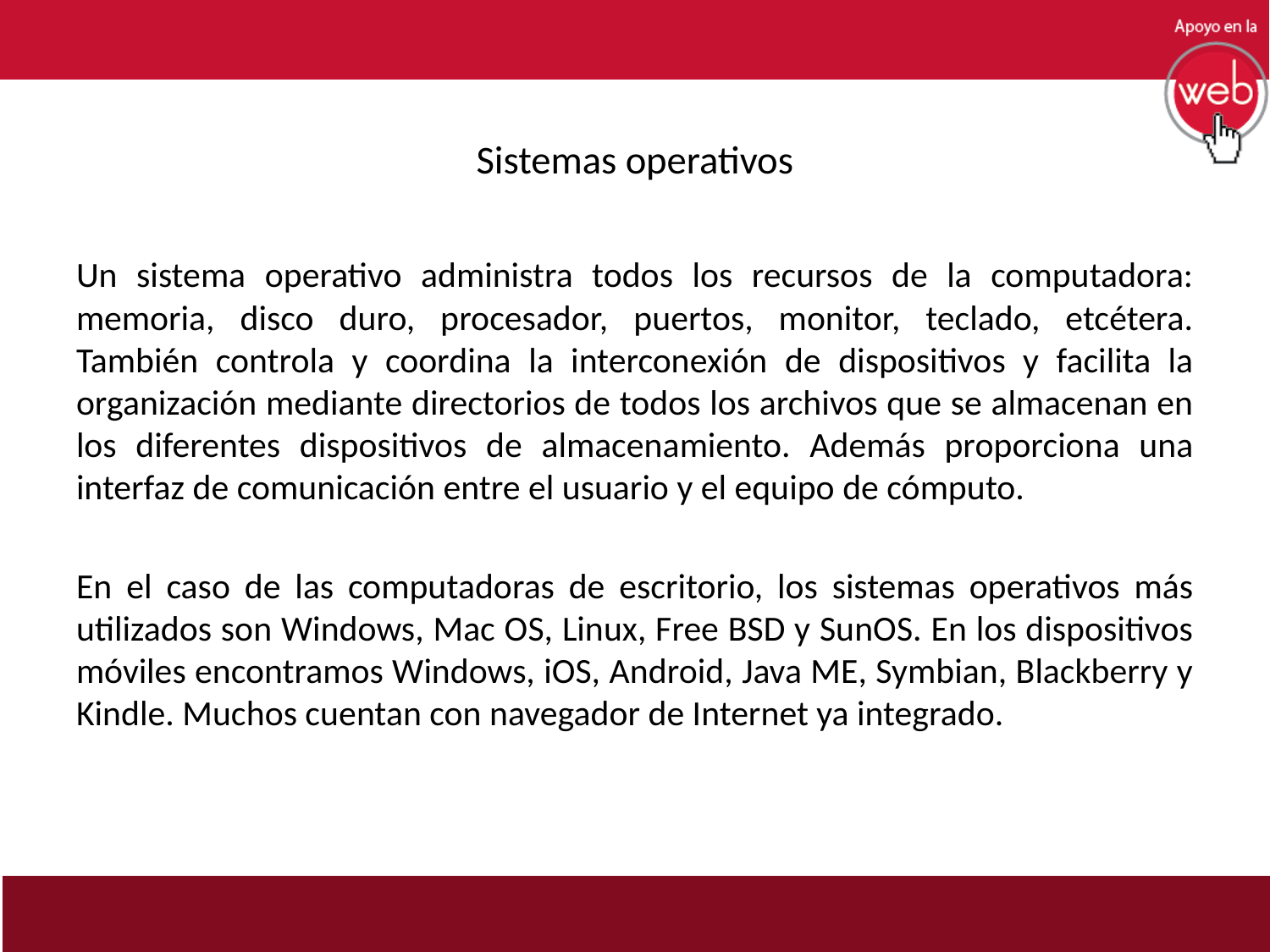

# Sistemas operativos
Un sistema operativo administra todos los recursos de la computadora: memoria, disco duro, procesador, puertos, monitor, teclado, etcétera. También controla y coordina la interconexión de dispositivos y facilita la organización mediante directorios de todos los archivos que se almacenan en los diferentes dispositivos de almacenamiento. Además proporciona una interfaz de comunicación entre el usuario y el equipo de cómputo.

En el caso de las computadoras de escritorio, los sistemas operativos más utilizados son Windows, Mac OS, Linux, Free BSD y SunOS. En los dispositivos móviles encontramos Windows, iOS, Android, Java ME, Symbian, Blackberry y Kindle. Muchos cuentan con navegador de Internet ya integrado.